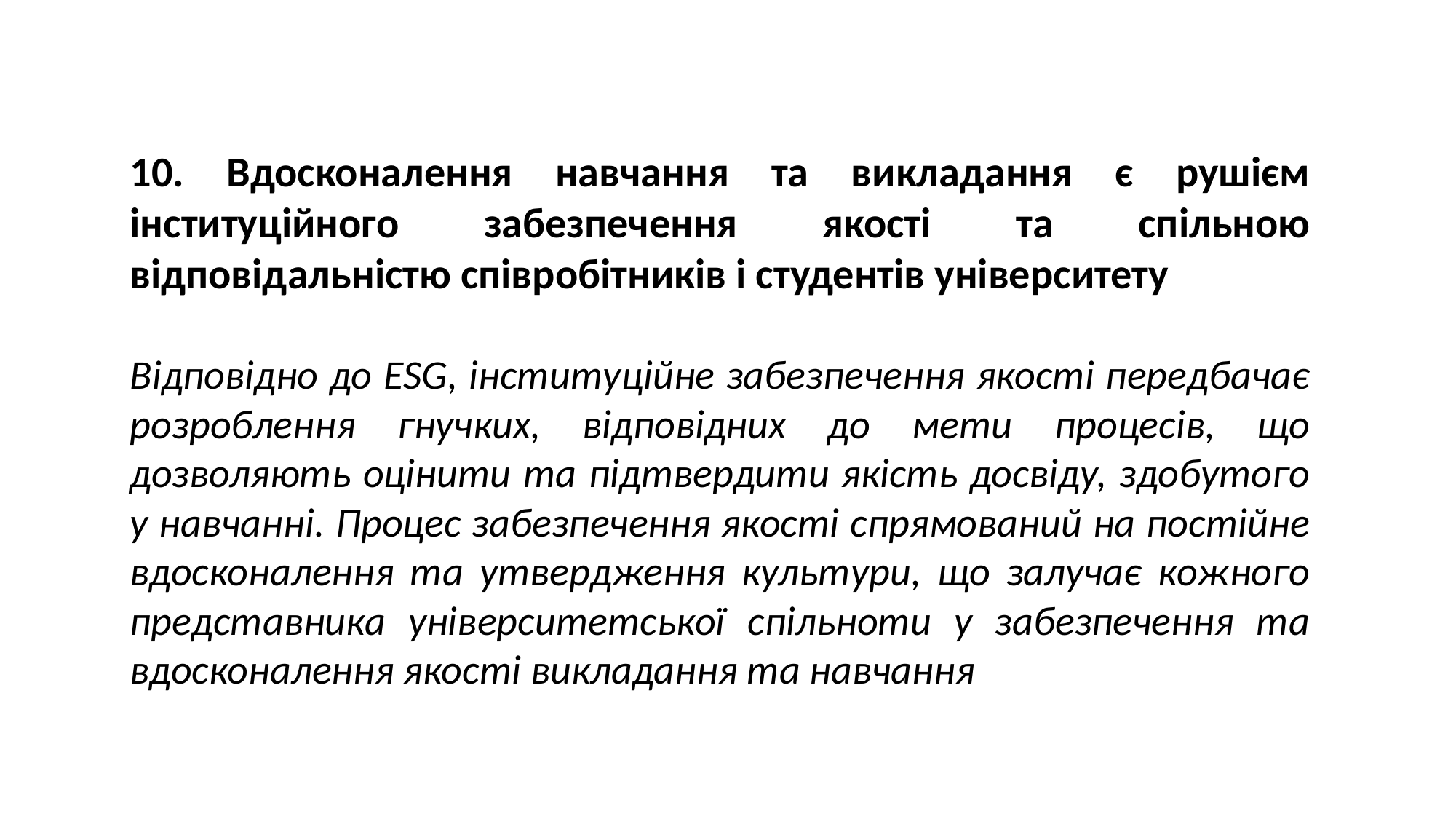

10. Вдосконалення навчання та викладання є рушієм інституційного забезпечення якості та спільною відповідальністю співробітників і студентів університету

Відповідно до ESG, інституційне забезпечення якості передбачає розроблення гнучких, відповідних до мети процесів, що дозволяють оцінити та підтвердити якість досвіду, здобутого у навчанні. Процес забезпечення якості спрямований на постійне вдосконалення та утвердження культури, що залучає кожного представника університетської спільноти у забезпечення та вдосконалення якості викладання та навчання